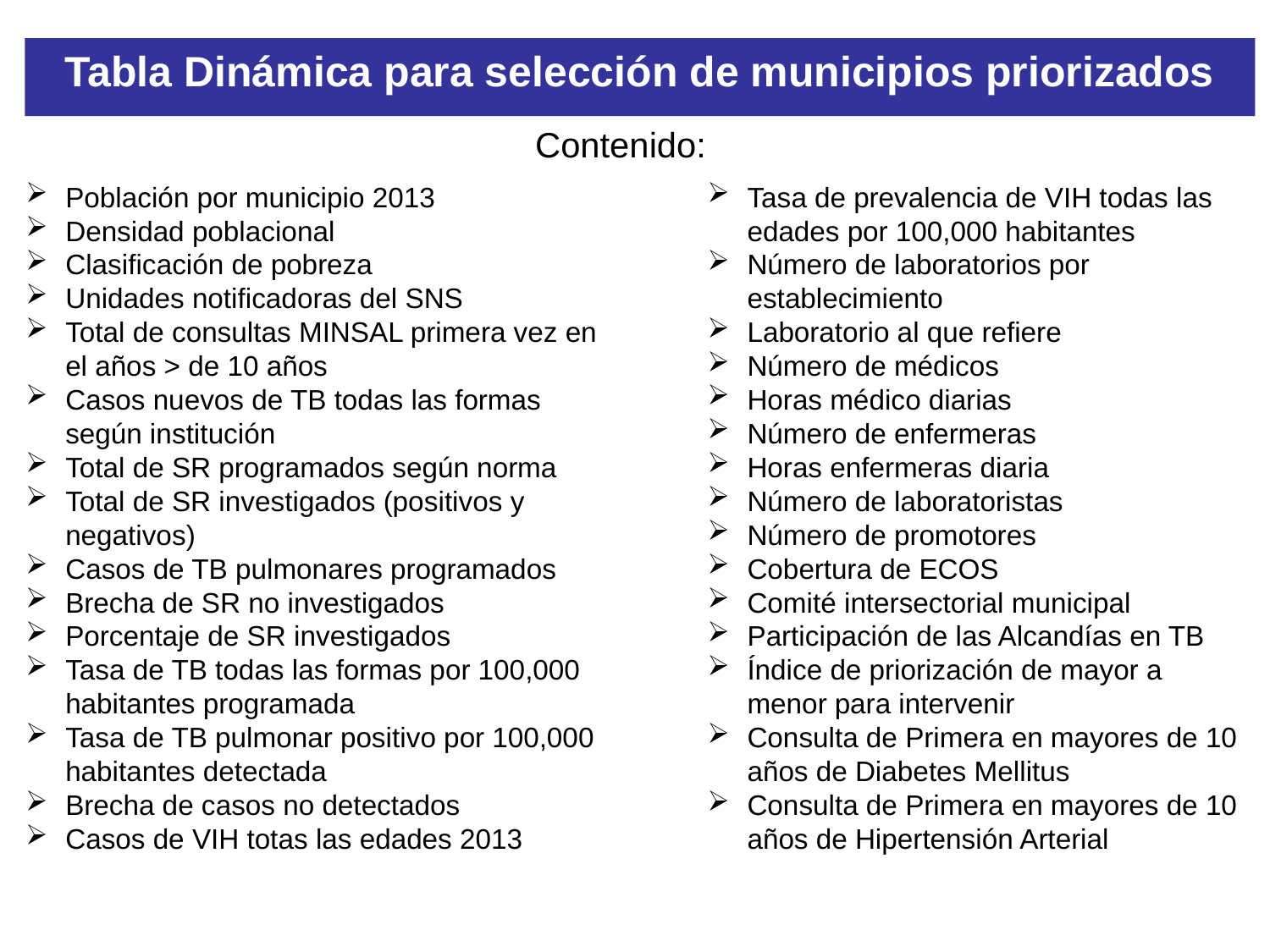

Tabla Dinámica para selección de municipios priorizados
Contenido:
Población por municipio 2013
Densidad poblacional
Clasificación de pobreza
Unidades notificadoras del SNS
Total de consultas MINSAL primera vez en el años > de 10 años
Casos nuevos de TB todas las formas según institución
Total de SR programados según norma
Total de SR investigados (positivos y negativos)
Casos de TB pulmonares programados
Brecha de SR no investigados
Porcentaje de SR investigados
Tasa de TB todas las formas por 100,000 habitantes programada
Tasa de TB pulmonar positivo por 100,000 habitantes detectada
Brecha de casos no detectados
Casos de VIH totas las edades 2013
Tasa de prevalencia de VIH todas las edades por 100,000 habitantes
Número de laboratorios por establecimiento
Laboratorio al que refiere
Número de médicos
Horas médico diarias
Número de enfermeras
Horas enfermeras diaria
Número de laboratoristas
Número de promotores
Cobertura de ECOS
Comité intersectorial municipal
Participación de las Alcandías en TB
Índice de priorización de mayor a menor para intervenir
Consulta de Primera en mayores de 10 años de Diabetes Mellitus
Consulta de Primera en mayores de 10 años de Hipertensión Arterial